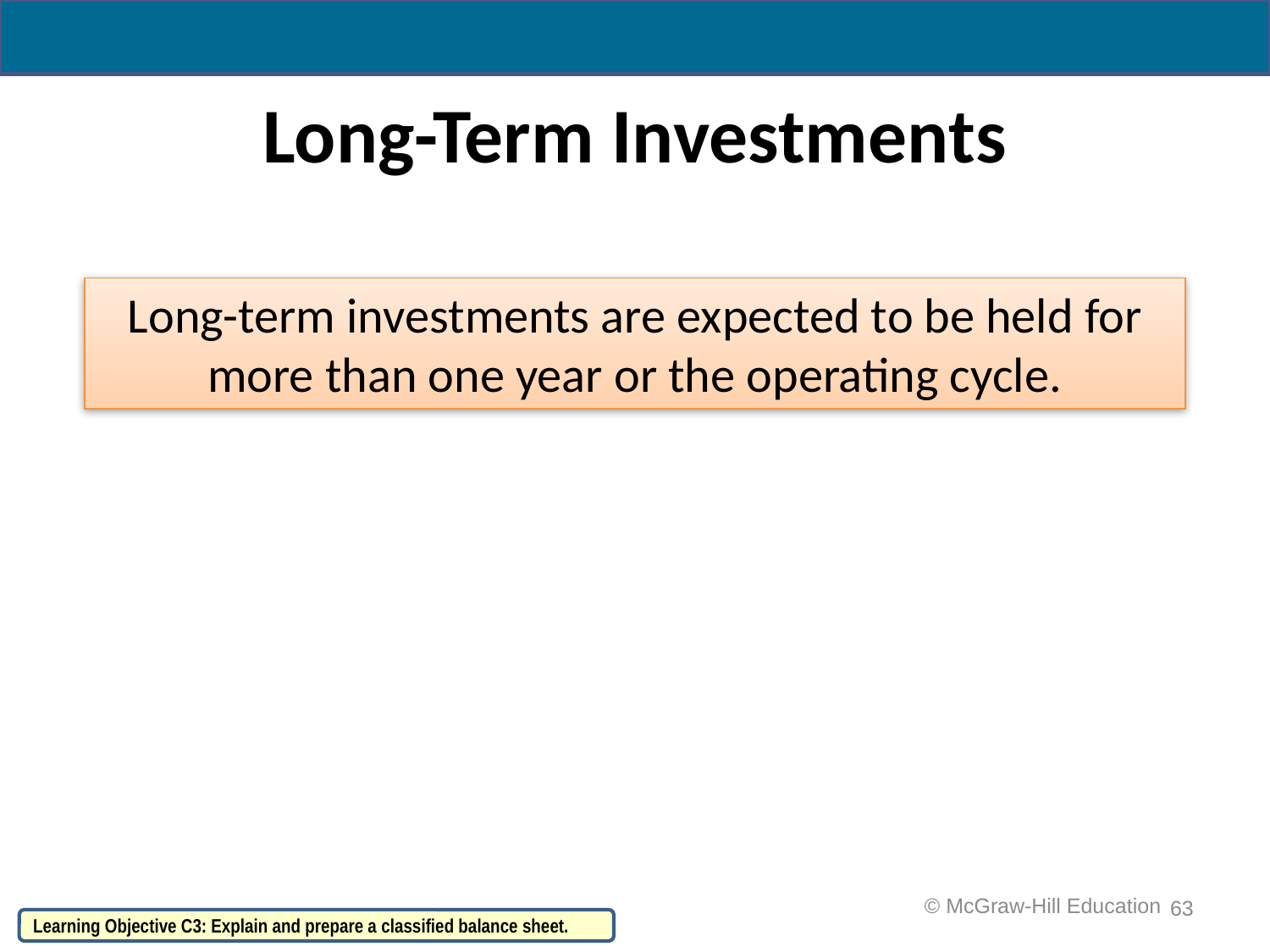

# Long-Term Investments
Long-term investments are expected to be held for more than one year or the operating cycle.
63
 © McGraw-Hill Education
Learning Objective C3: Explain and prepare a classified balance sheet.